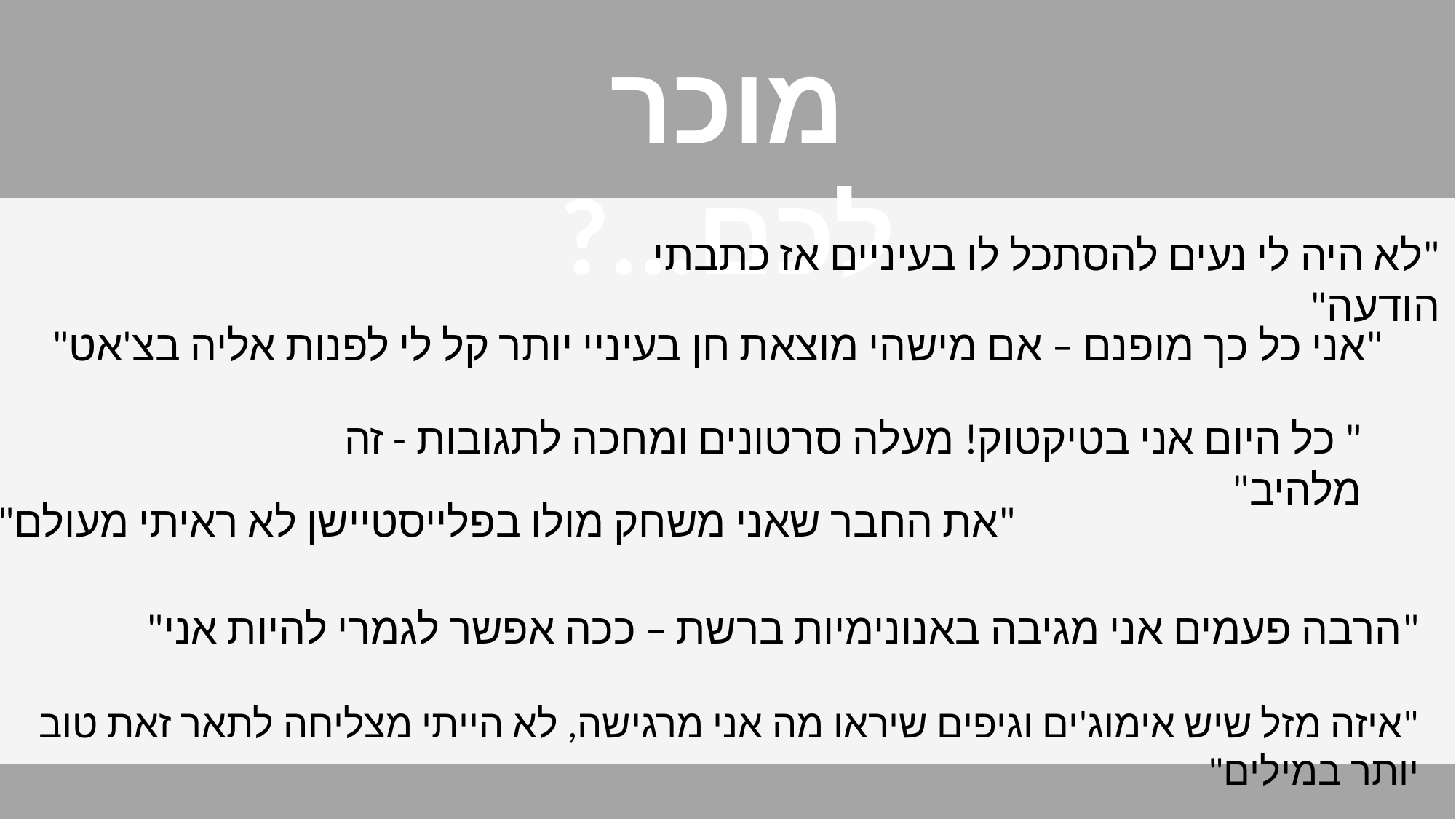

מוכר לכם...?
"לא היה לי נעים להסתכל לו בעיניים אז כתבתי הודעה"
"אני כל כך מופנם – אם מישהי מוצאת חן בעיניי יותר קל לי לפנות אליה בצ'אט"
" כל היום אני בטיקטוק! מעלה סרטונים ומחכה לתגובות - זה מלהיב"
"את החבר שאני משחק מולו בפלייסטיישן לא ראיתי מעולם"
"הרבה פעמים אני מגיבה באנונימיות ברשת – ככה אפשר לגמרי להיות אני"
"איזה מזל שיש אימוג'ים וגיפים שיראו מה אני מרגישה, לא הייתי מצליחה לתאר זאת טוב יותר במילים"